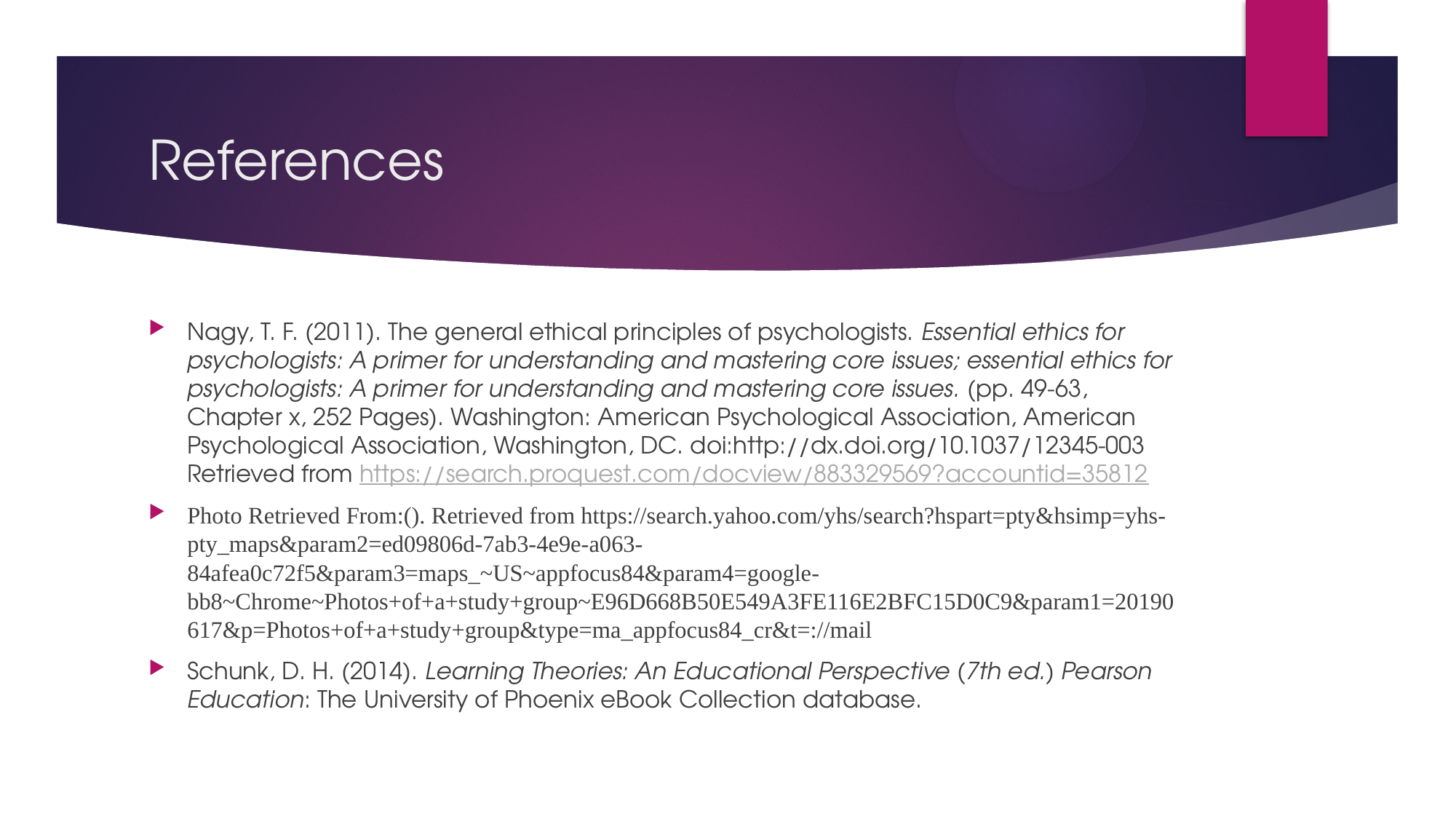

# References
Nagy, T. F. (2011). The general ethical principles of psychologists. Essential ethics for psychologists: A primer for understanding and mastering core issues; essential ethics for psychologists: A primer for understanding and mastering core issues. (pp. 49-63, Chapter x, 252 Pages). Washington: American Psychological Association, American Psychological Association, Washington, DC. doi:http://dx.doi.org/10.1037/12345-003 Retrieved from https://search.proquest.com/docview/883329569?accountid=35812
Photo Retrieved From:(). Retrieved from https://search.yahoo.com/yhs/search?hspart=pty&hsimp=yhs-pty_maps&param2=ed09806d-7ab3-4e9e-a063-84afea0c72f5&param3=maps_~US~appfocus84&param4=google-bb8~Chrome~Photos+of+a+study+group~E96D668B50E549A3FE116E2BFC15D0C9&param1=20190617&p=Photos+of+a+study+group&type=ma_appfocus84_cr&t=://mail
Schunk, D. H. (2014). Learning Theories: An Educational Perspective (7th ed.) Pearson Education: The University of Phoenix eBook Collection database.